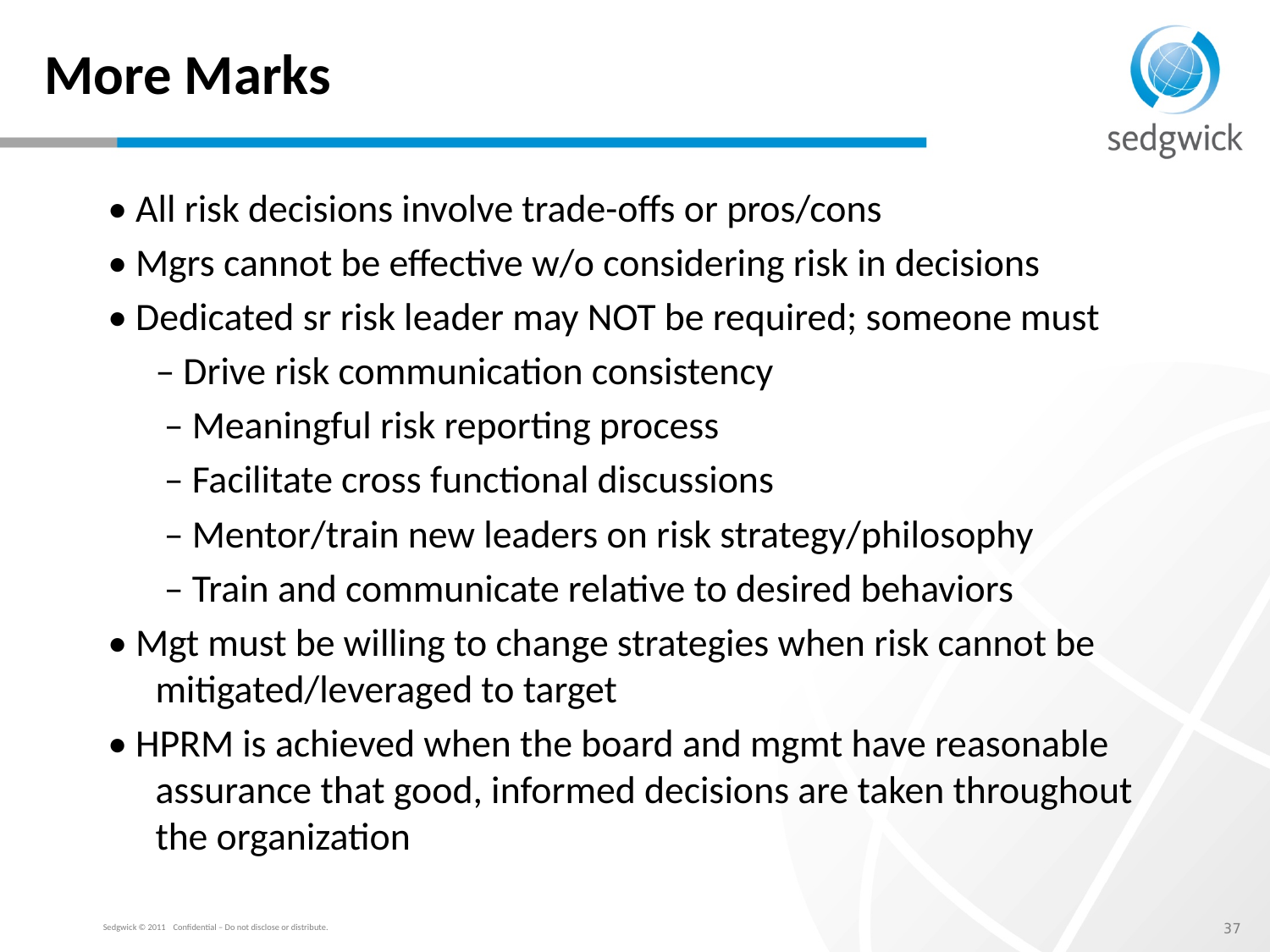

# More Marks
• All risk decisions involve trade-offs or pros/cons
• Mgrs cannot be effective w/o considering risk in decisions
• Dedicated sr risk leader may NOT be required; someone must
	– Drive risk communication consistency
	 – Meaningful risk reporting process
	 – Facilitate cross functional discussions
	 – Mentor/train new leaders on risk strategy/philosophy
	 – Train and communicate relative to desired behaviors
• Mgt must be willing to change strategies when risk cannot be mitigated/leveraged to target
• HPRM is achieved when the board and mgmt have reasonable assurance that good, informed decisions are taken throughout the organization